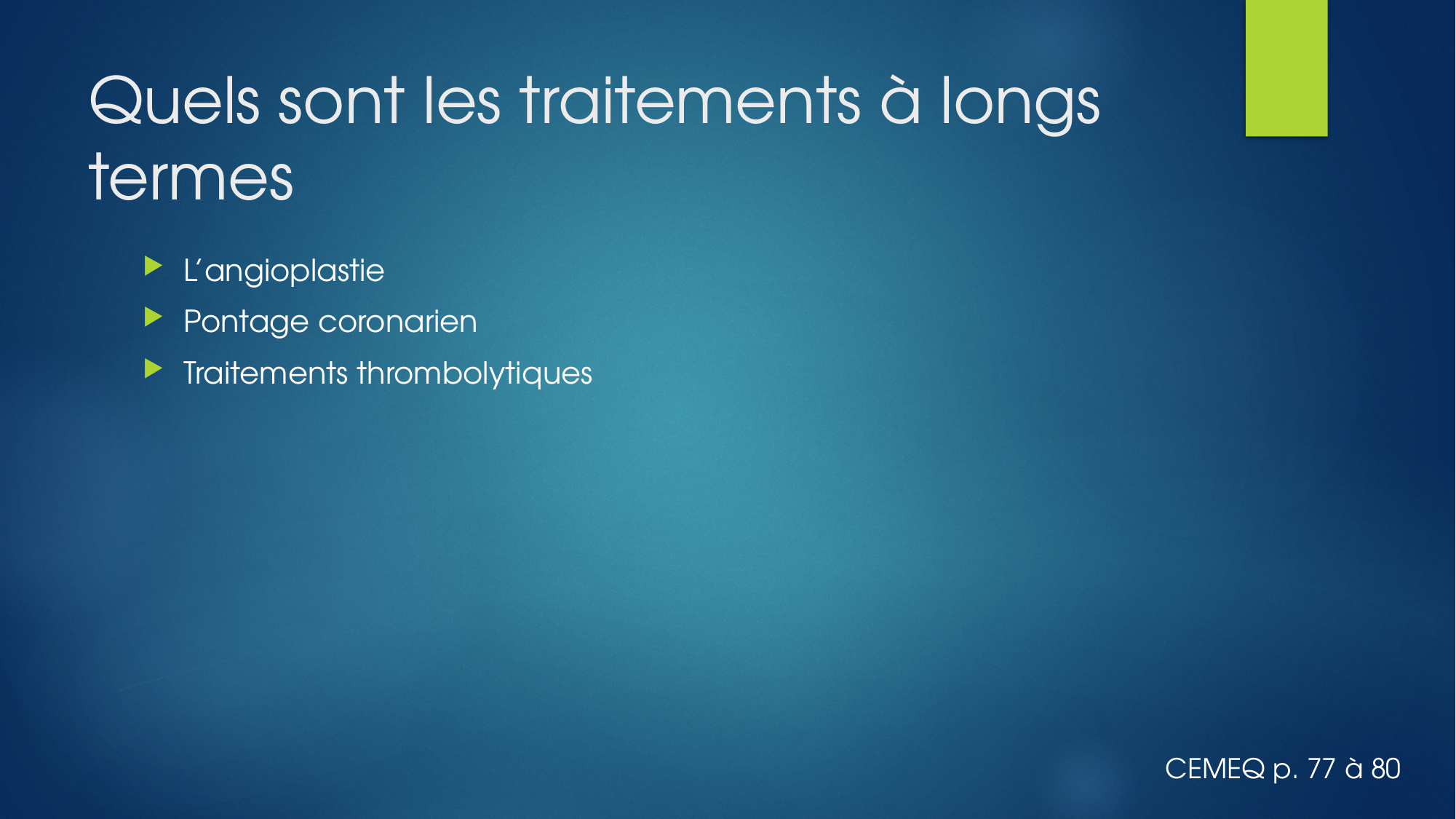

# Quels sont les traitements à longs termes
L’angioplastie
Pontage coronarien
Traitements thrombolytiques
CEMEQ p. 77 à 80